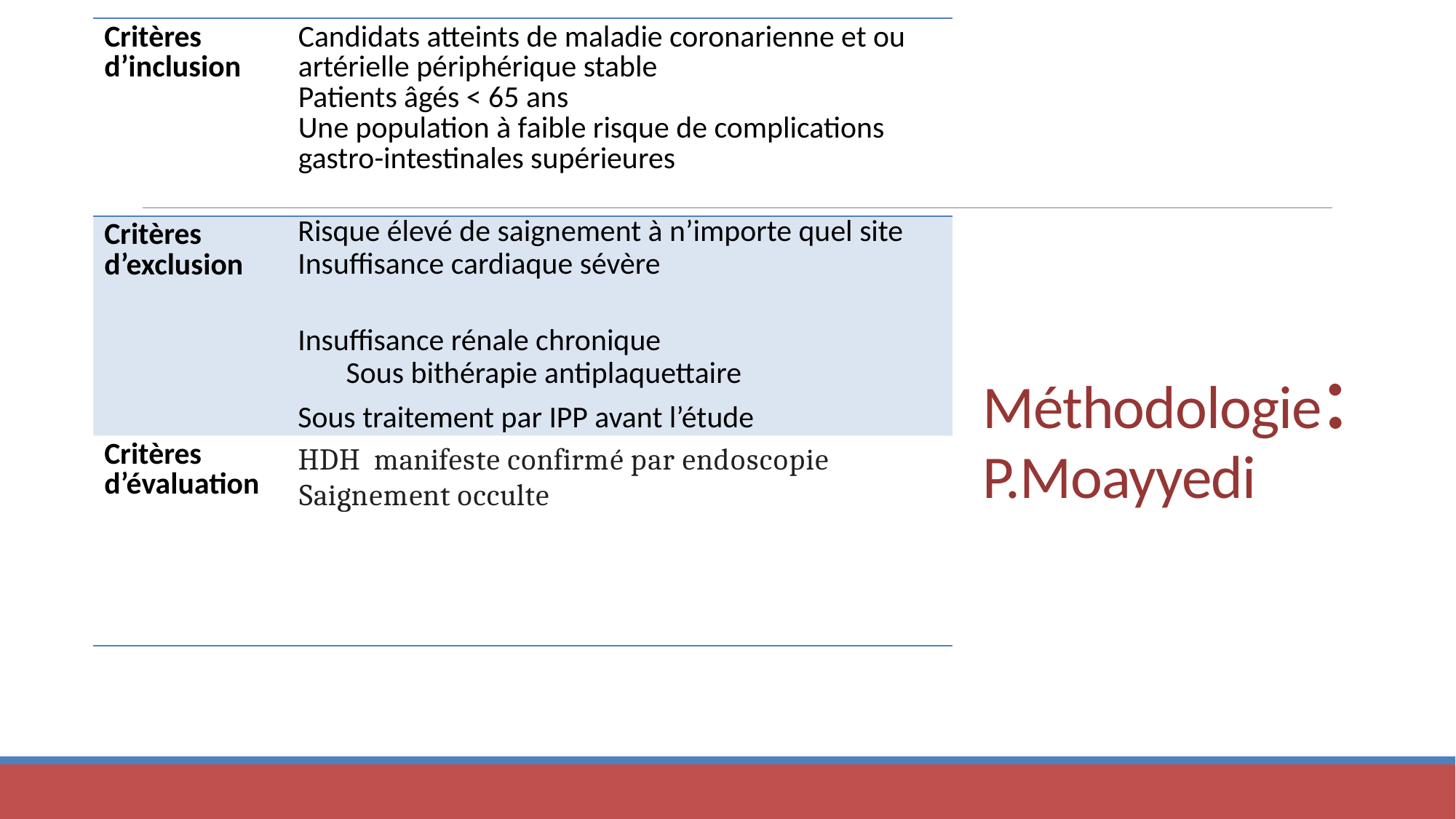

| Critères d’inclusion | Candidats atteints de maladie coronarienne et ou artérielle périphérique stable Patients âgés < 65 ans Une population à faible risque de complications gastro-intestinales supérieures |
| --- | --- |
| Critères d’exclusion | Risque élevé de saignement à n’importe quel site Insuffisance cardiaque sévère Insuffisance rénale chronique Sous bithérapie antiplaquettaire Sous traitement par IPP avant l’étude |
| Critères d’évaluation | HDH manifeste confirmé par endoscopie Saignement occulte |
# Méthodologie: P.Moayyedi